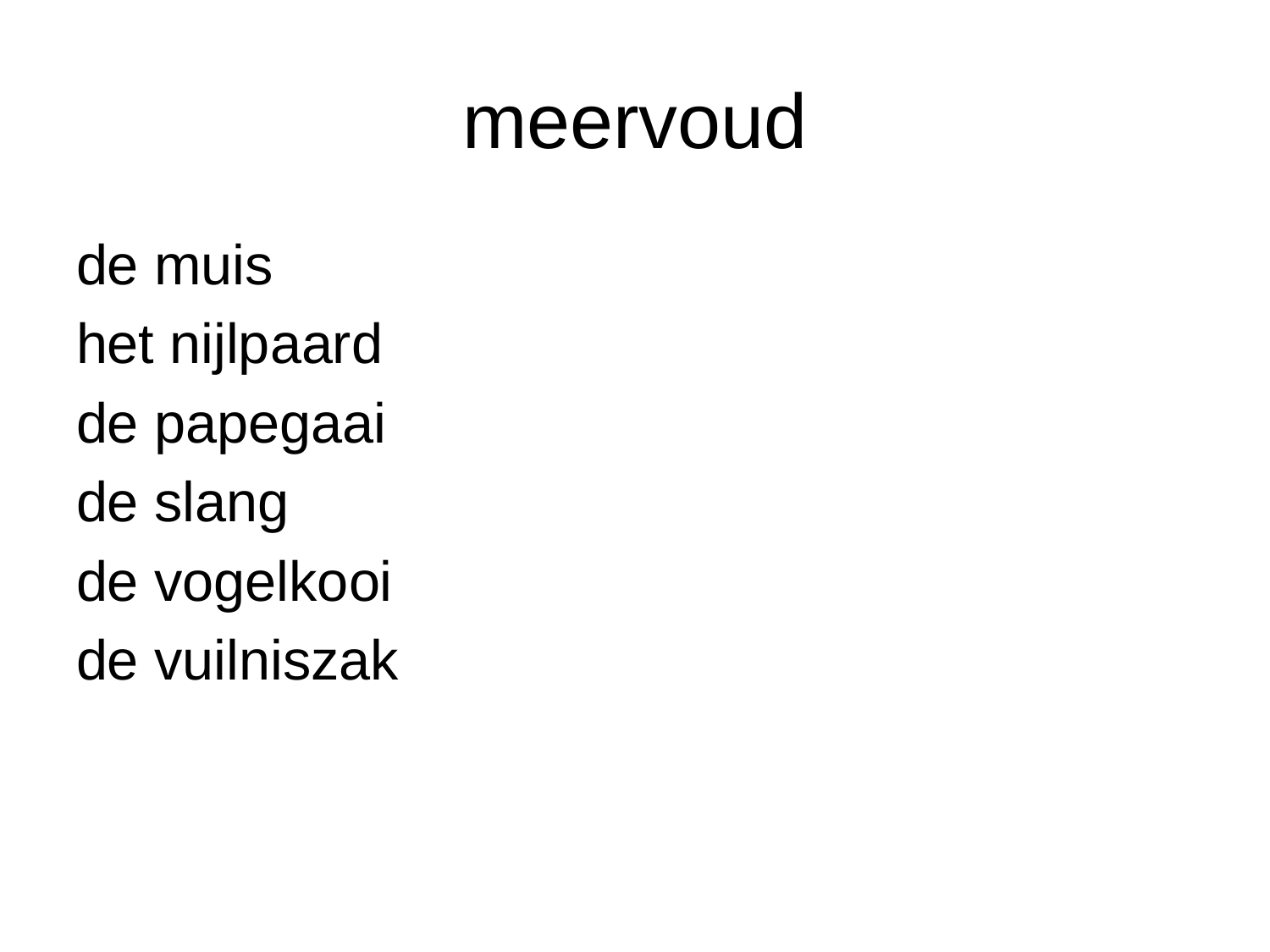

# meervoud
de muis
het nijlpaard
de papegaai
de slang
de vogelkooi
de vuilniszak